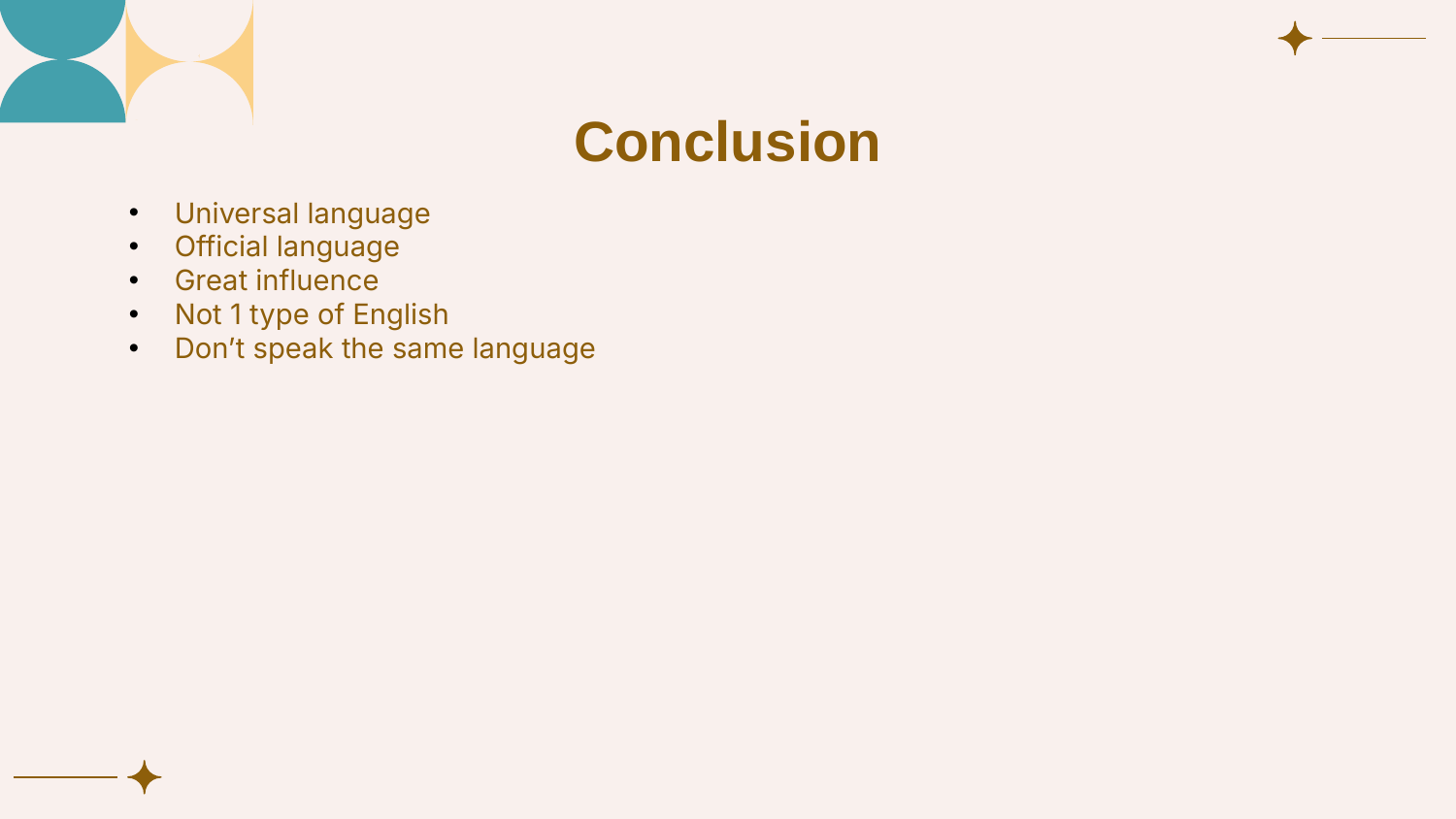

# Conclusion

Universal language
Official language
Great influence
Not 1 type of English
Don’t speak the same language